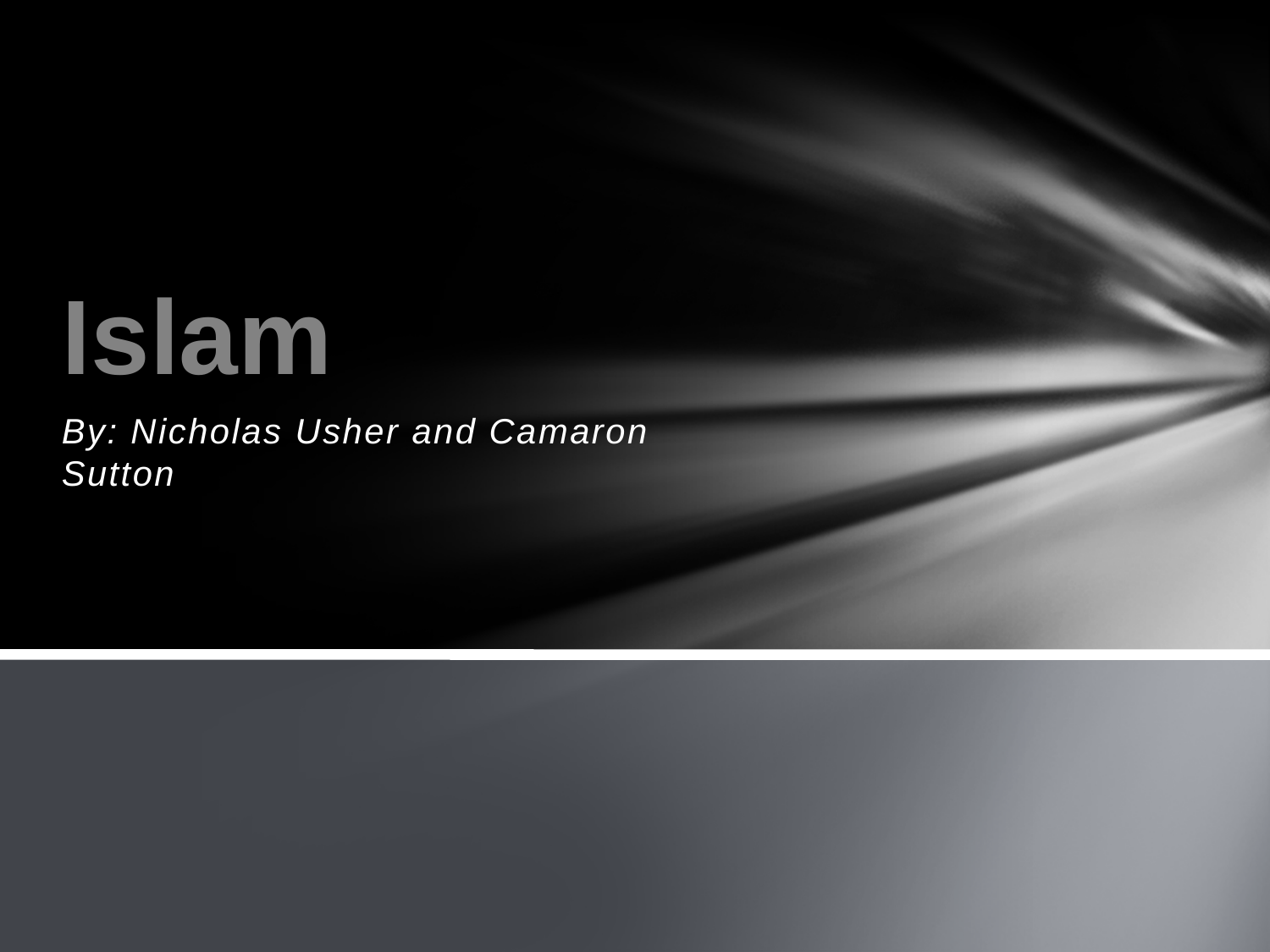

# Islam
By: Nicholas Usher and Camaron Sutton